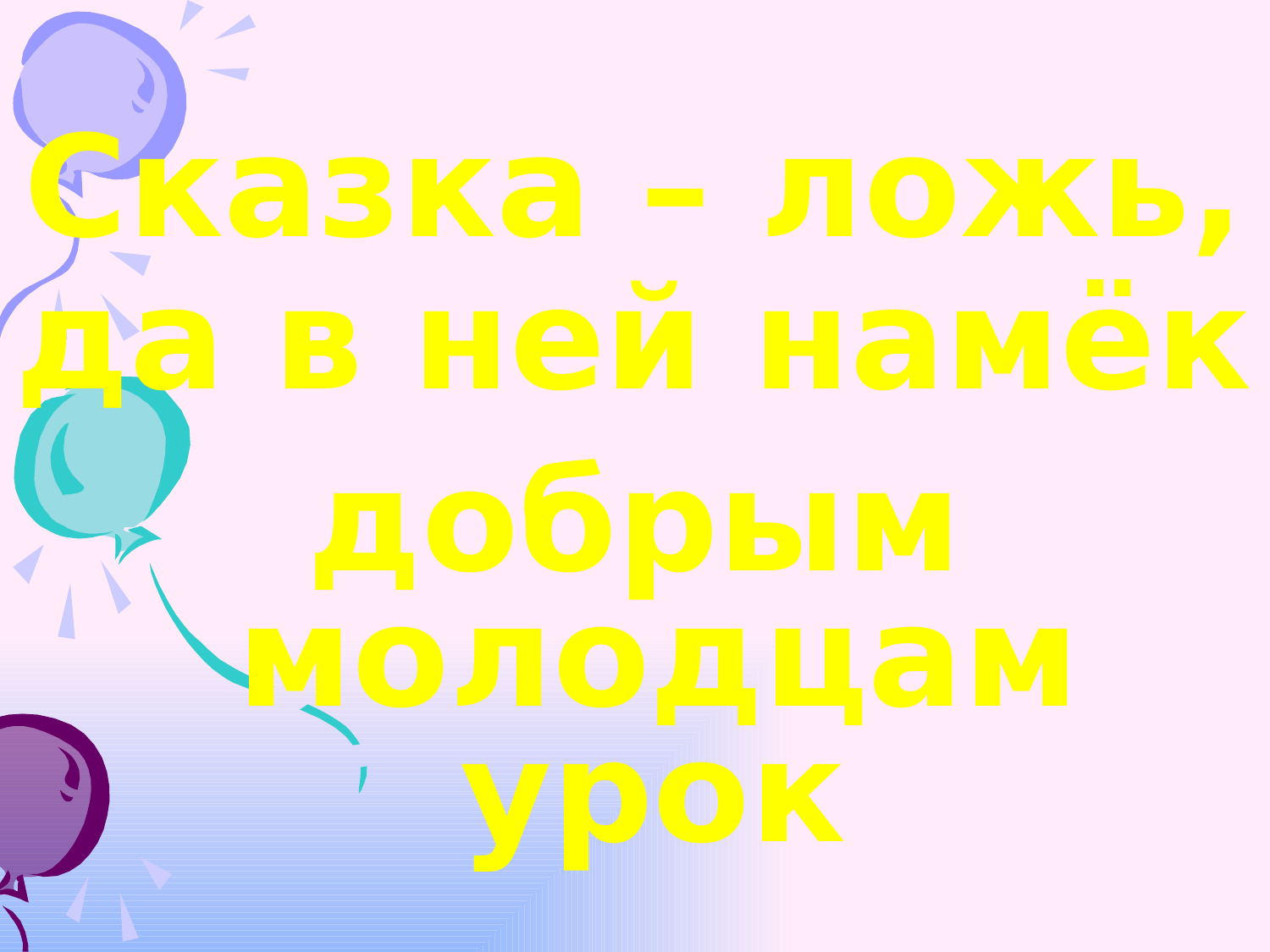

Сказка – ложь, да в ней намёк
добрым молодцам урок